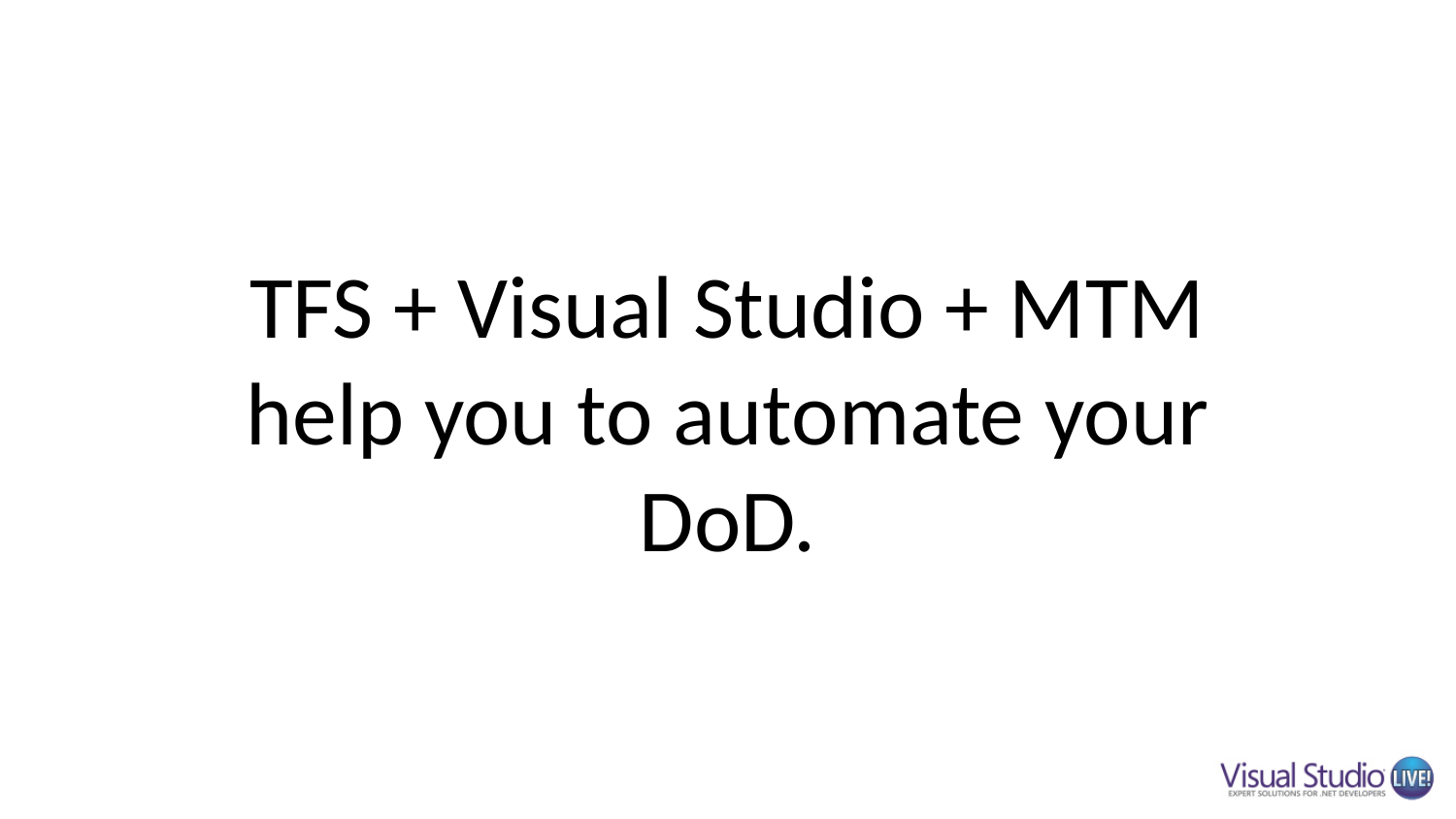

# TFS + Visual Studio + MTM help you to automate your DoD.